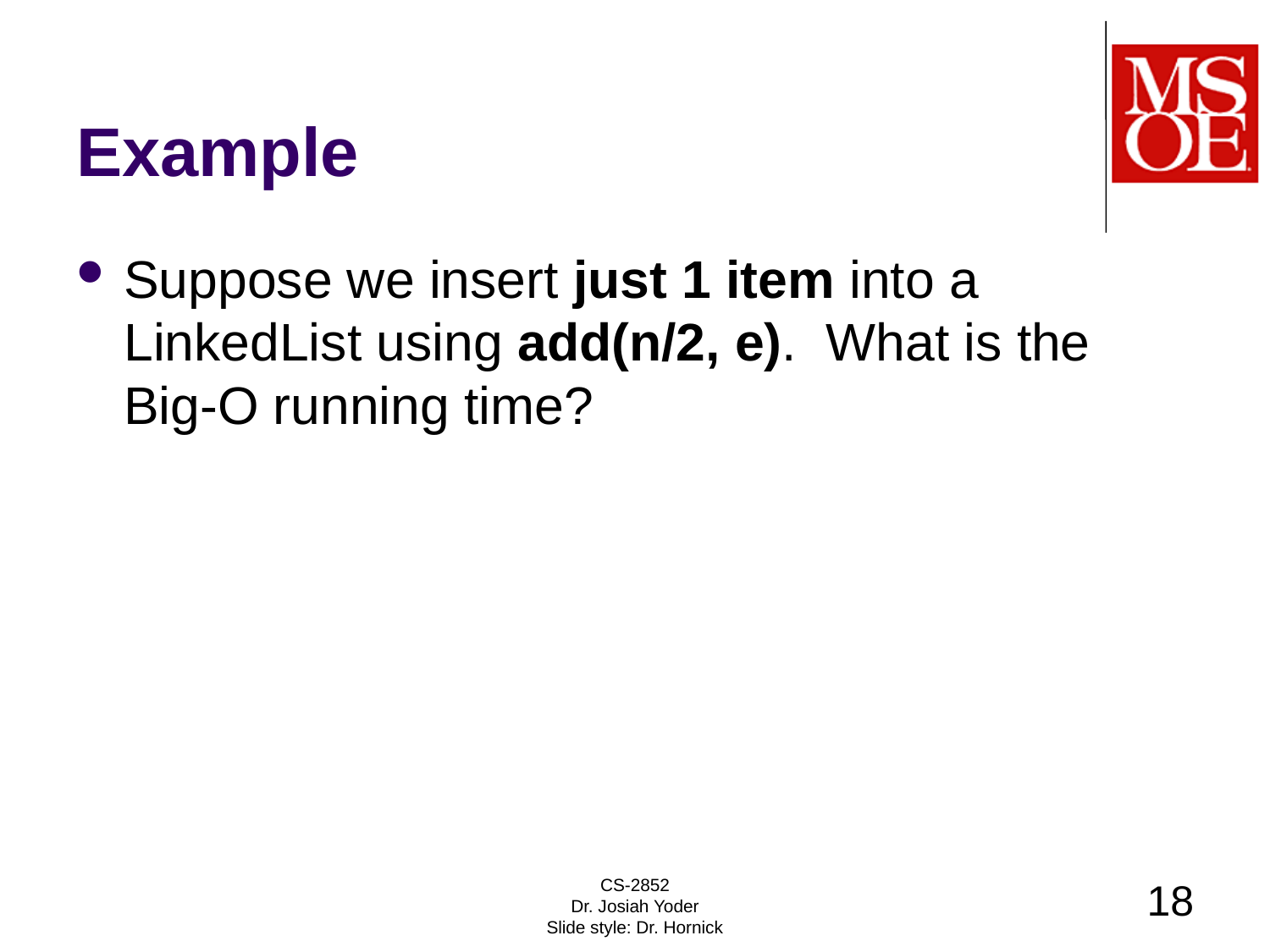

# Example
Suppose we insert just 1 item into a LinkedList using add(n/2, e).  What is the Big-O running time?

CS-2852
Dr. Josiah Yoder
Slide style: Dr. Hornick
18